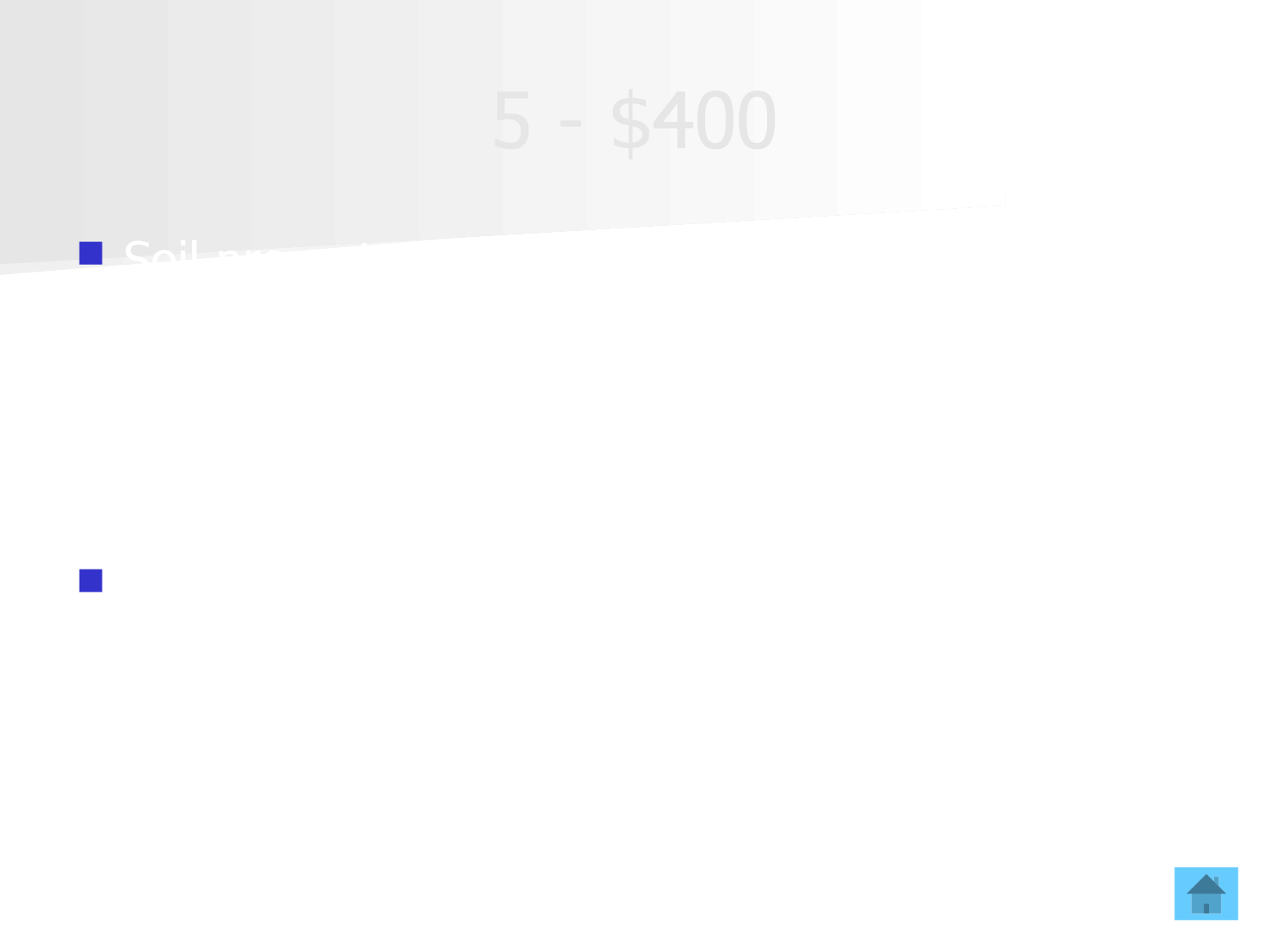

# 5 - $400
Soil property that describes how much water is in the soil?
What is moisture?